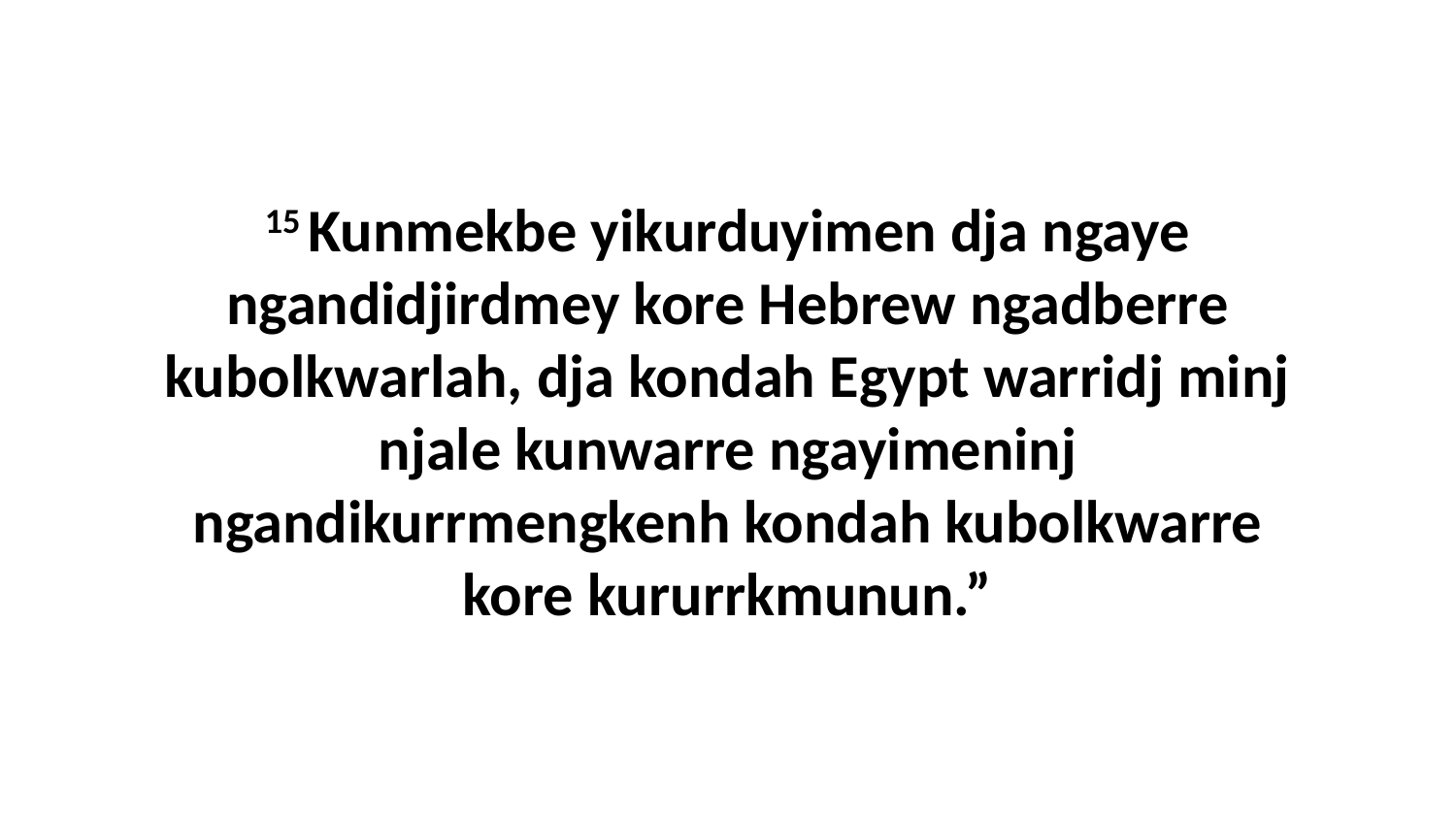

15 Kunmekbe yikurduyimen dja ngaye ngandidjirdmey kore Hebrew ngadberre kubolkwarlah, dja kondah Egypt warridj minj njale kunwarre ngayimeninj ngandikurrmengkenh kondah kubolkwarre kore kururrkmunun.”